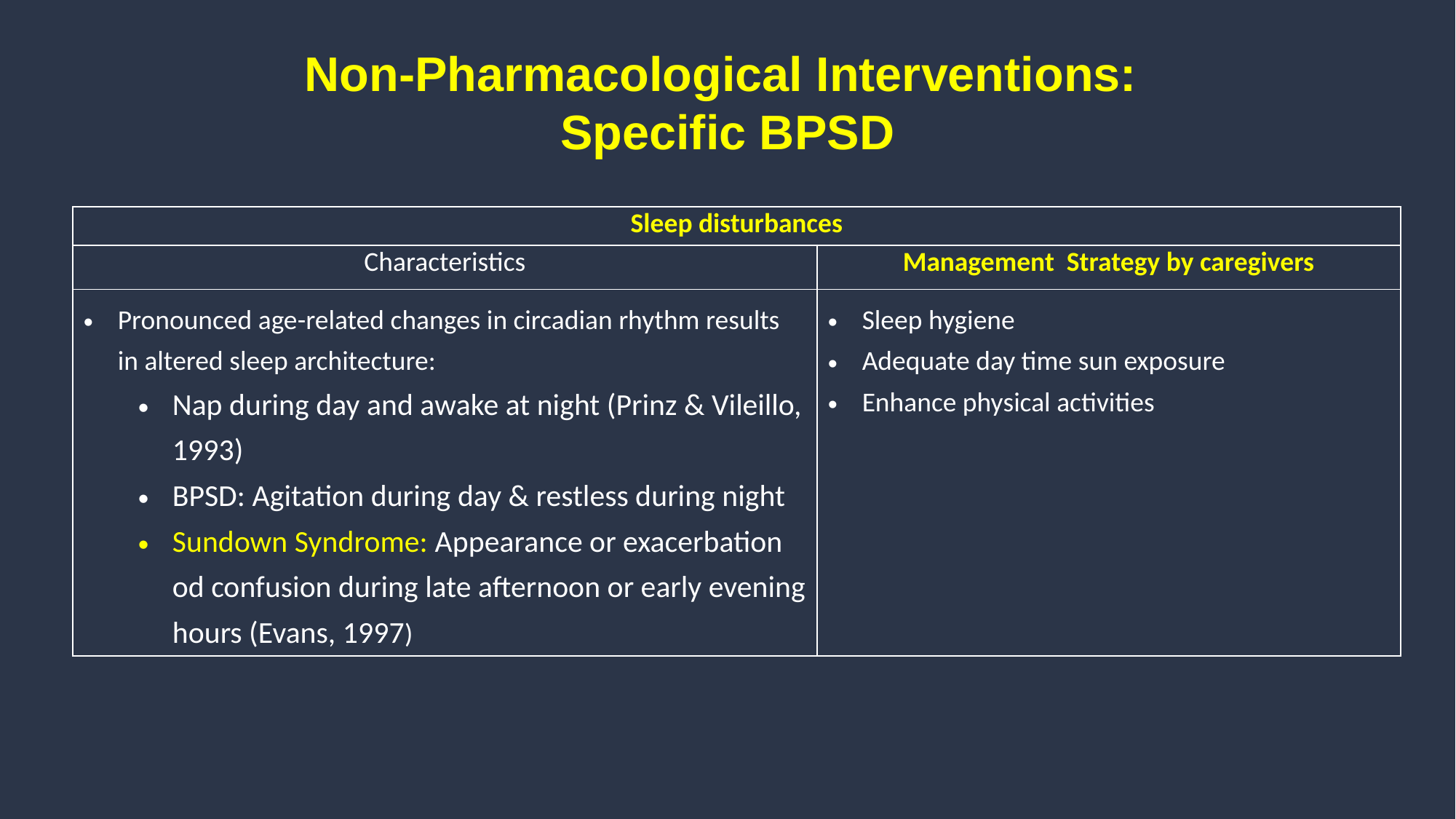

# Non-Pharmacological Interventions: Specific BPSD
| Sleep disturbances |  |
| --- | --- |
| Characteristics | Management Strategy by caregivers |
| Pronounced age-related changes in circadian rhythm results in altered sleep architecture: Nap during day and awake at night (Prinz & Vileillo, 1993) BPSD: Agitation during day & restless during night Sundown Syndrome: Appearance or exacerbation od confusion during late afternoon or early evening hours (Evans, 1997) | Sleep hygiene Adequate day time sun exposure Enhance physical activities |
*